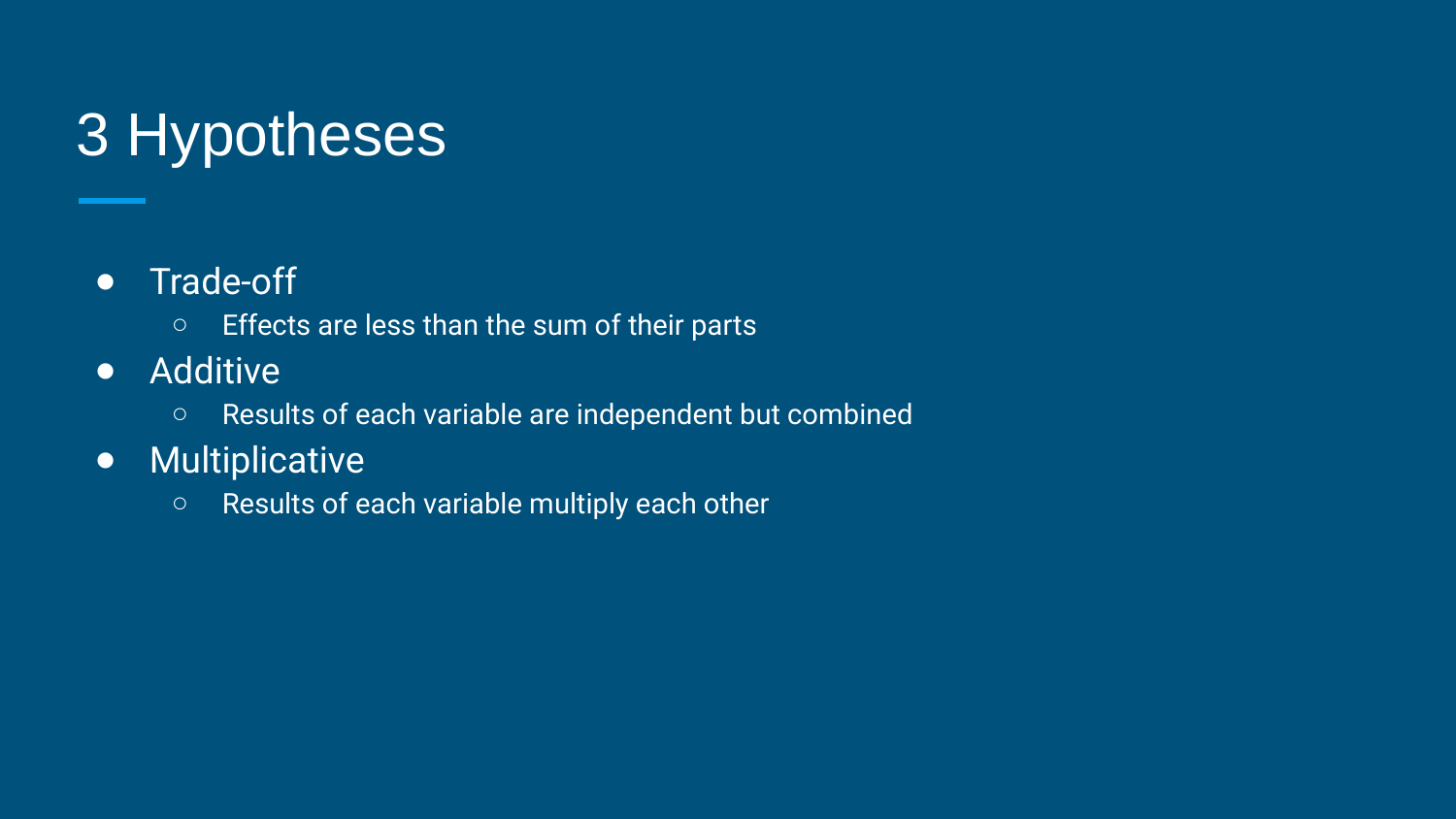

# 3 Hypotheses
Trade-off
Effects are less than the sum of their parts
Additive
Results of each variable are independent but combined
Multiplicative
Results of each variable multiply each other